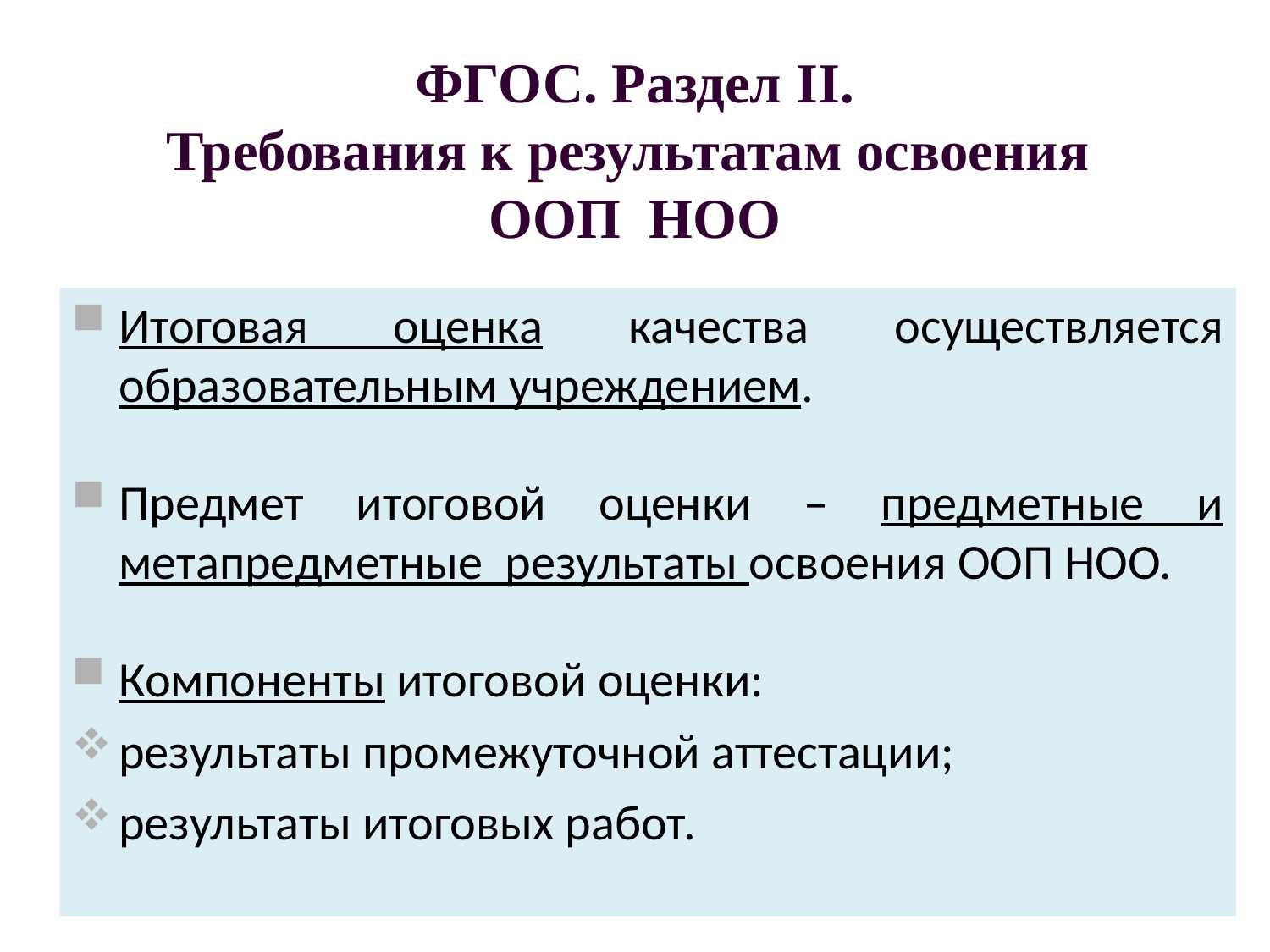

ФГОС. Раздел II.
Требования к результатам освоения
ООП  НОО
Итоговая оценка качества осуществляется образовательным учреждением.

Предмет итоговой оценки – предметные и метапредметные  результаты освоения ООП НОО.

Компоненты итоговой оценки:
результаты промежуточной аттестации;
результаты итоговых работ.